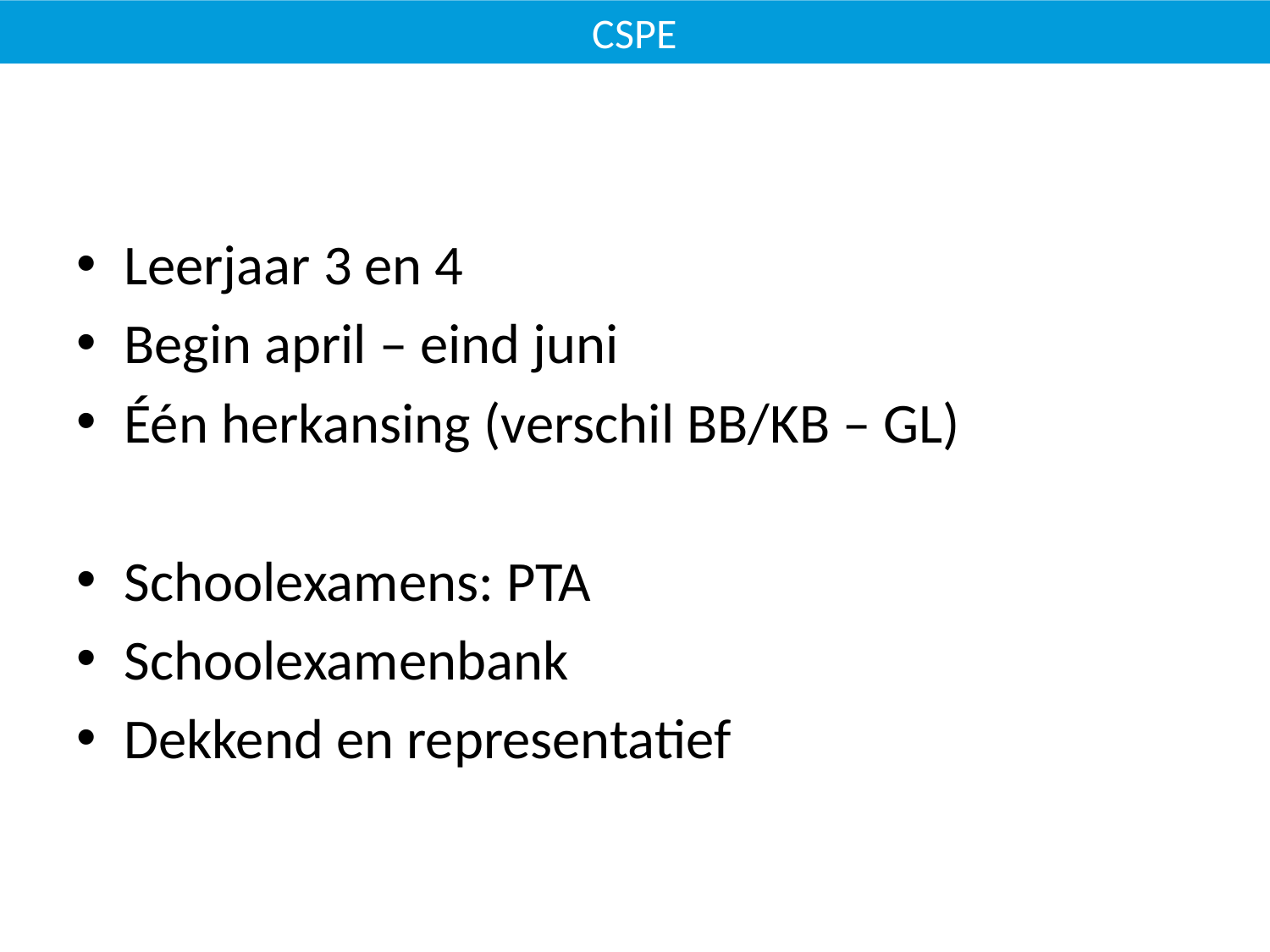

CSPE
#
Leerjaar 3 en 4
Begin april – eind juni
Één herkansing (verschil BB/KB – GL)

Schoolexamens: PTA
Schoolexamenbank
Dekkend en representatief